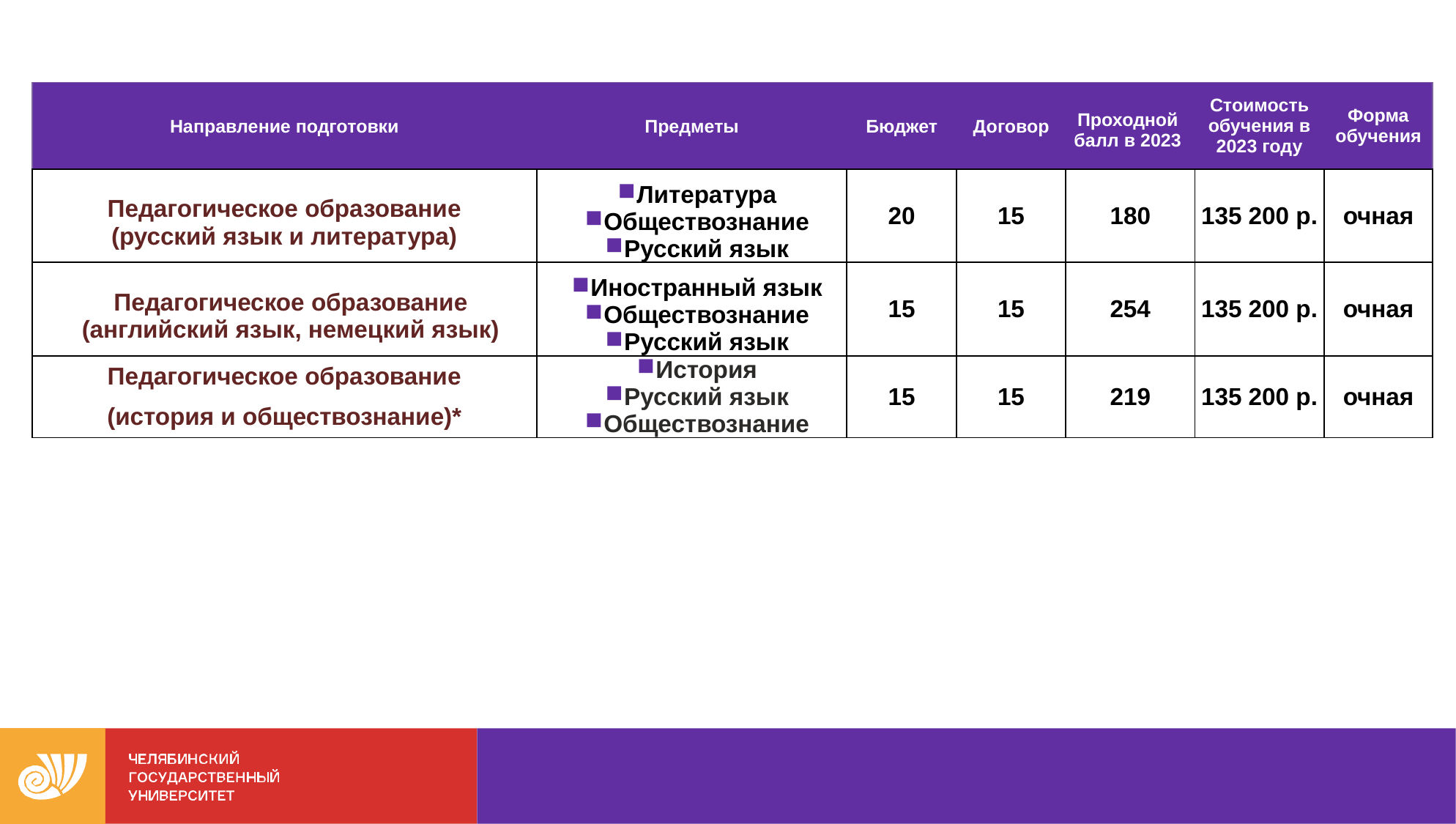

#
| Направление подготовки | Предметы | Бюджет | Договор | Проходной балл в 2023 | Стоимость обучения в 2023 году | Форма обучения |
| --- | --- | --- | --- | --- | --- | --- |
| Педагогическое образование (русский язык и литература) | Литература Обществознание Русский язык | 20 | 15 | 180 | 135 200 р. | очная |
| Педагогическое образование (английский язык, немецкий язык) | Иностранный язык Обществознание Русский язык | 15 | 15 | 254 | 135 200 р. | очная |
| Педагогическое образование (история и обществознание)\* | История Русский язык Обществознание | 15 | 15 | 219 | 135 200 р. | очная |